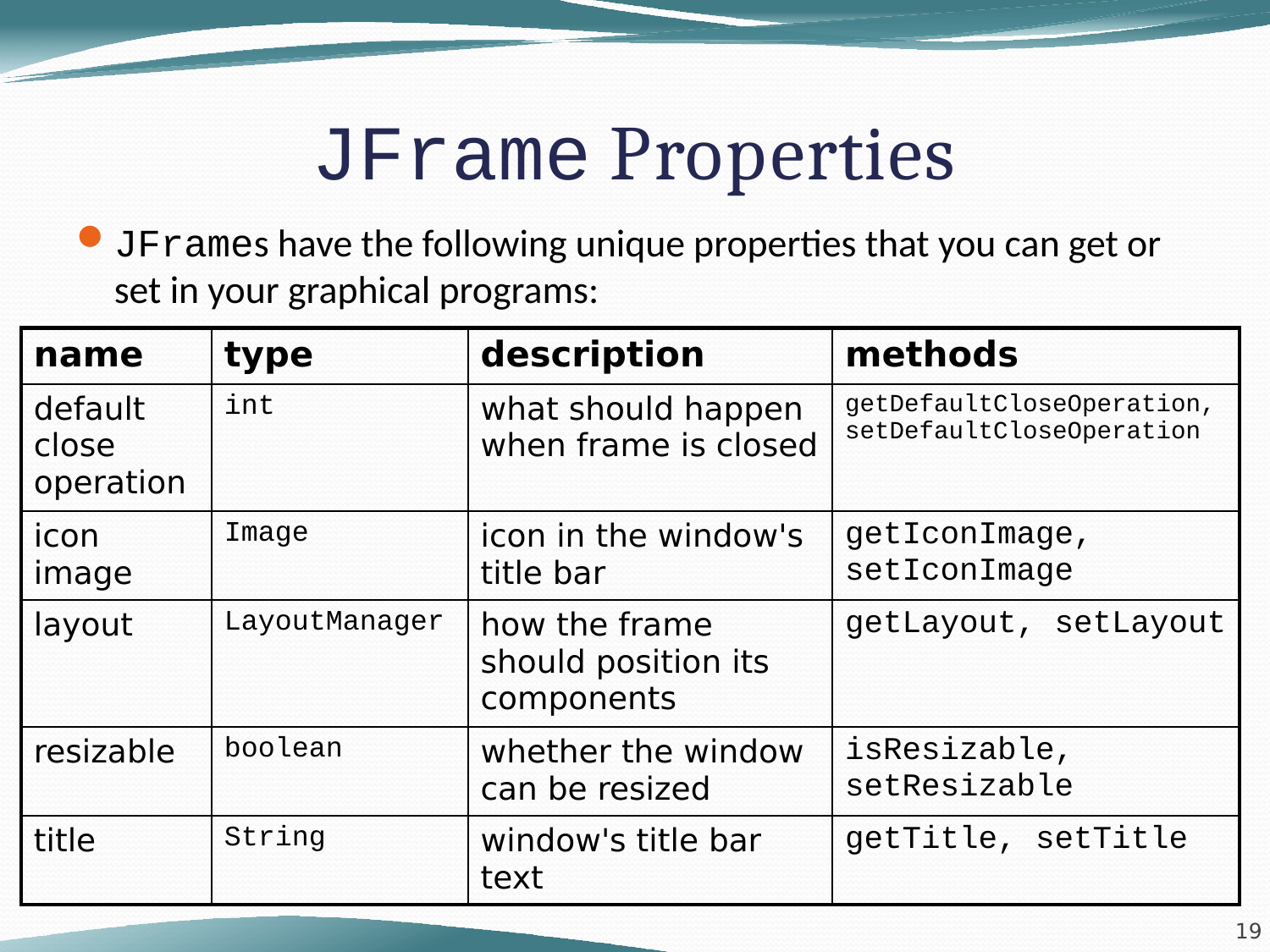

# JFrame Properties
JFrames have the following unique properties that you can get or set in your graphical programs:

| name | type | description | methods |
| --- | --- | --- | --- |
| default close operation | int | what should happen when frame is closed | getDefaultCloseOperation, setDefaultCloseOperation |
| icon image | Image | icon in the window's title bar | getIconImage, setIconImage |
| layout | LayoutManager | how the frame should position its components | getLayout, setLayout |
| resizable | boolean | whether the window can be resized | isResizable, setResizable |
| title | String | window's title bar text | getTitle, setTitle |